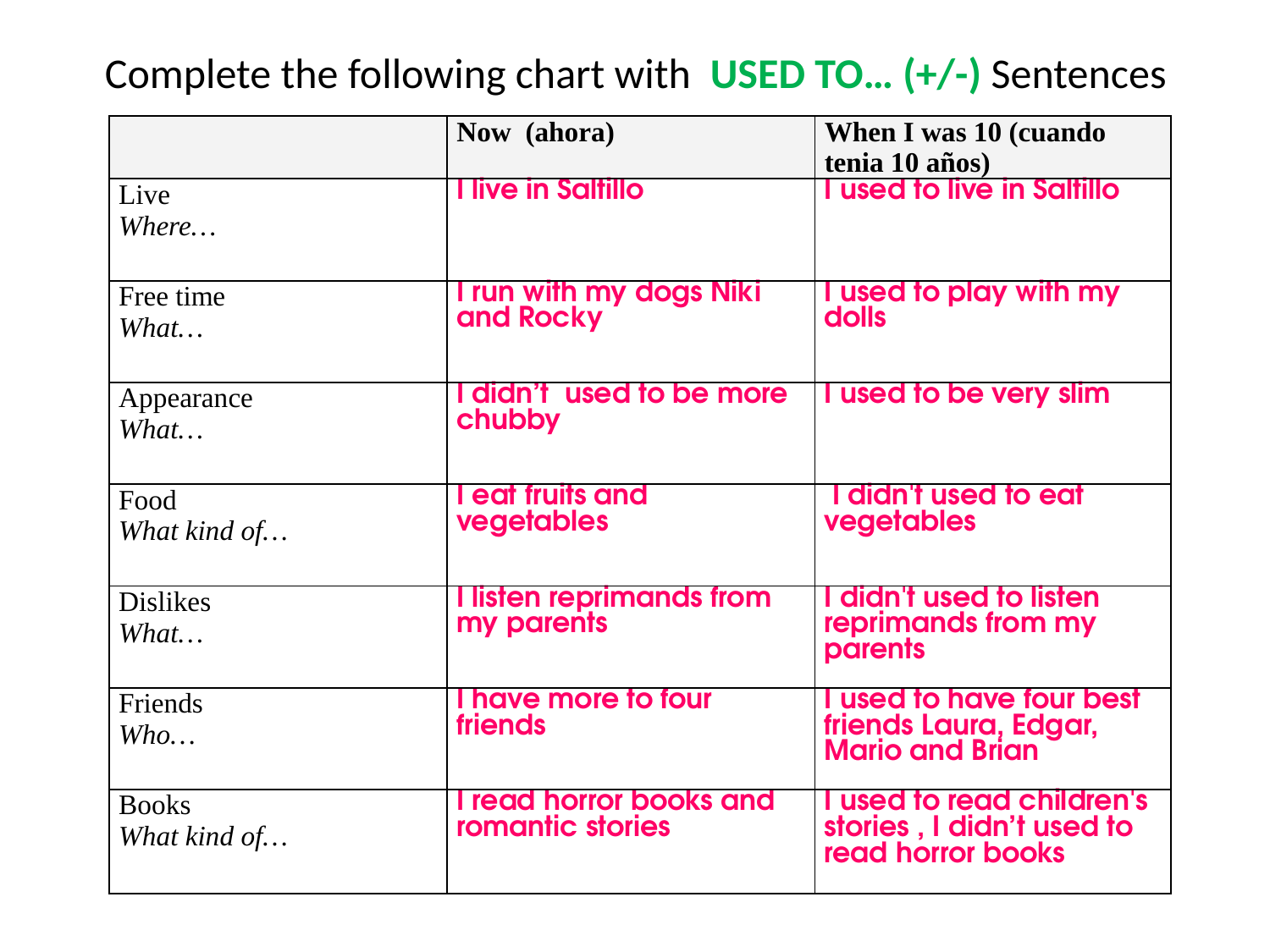

Complete the following chart with  USED TO… (+/-) Sentences
|  | Now (ahora) | When I was 10 (cuando tenia 10 años) |
| --- | --- | --- |
| Live Where… | I live in Saltillo | I used to live in Saltillo |
| Free time What… | I run with my dogs Niki and Rocky | I used to play with my dolls |
| Appearance What… | I didn’t used to be more chubby | I used to be very slim |
| Food What kind of… | I eat fruits and vegetables | I didn't used to eat vegetables |
| Dislikes What… | I listen reprimands from my parents | I didn't used to listen reprimands from my parents |
| Friends Who… | I have more to four friends | I used to have four best friends Laura, Edgar, Mario and Brian |
| Books What kind of… | I read horror books and romantic stories | I used to read children's stories , I didn’t used to read horror books |